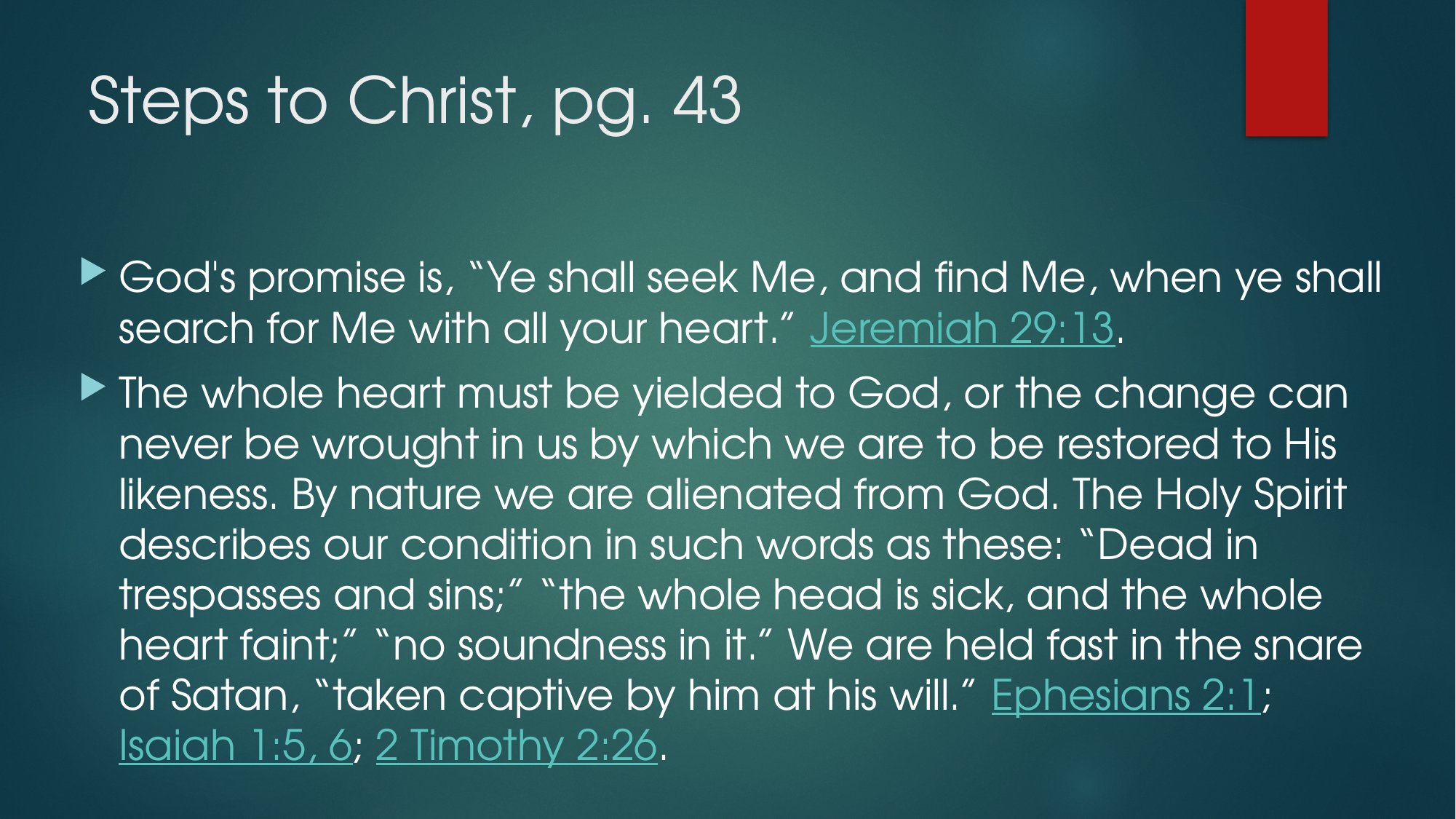

# Steps to Christ, pg. 43
God's promise is, “Ye shall seek Me, and find Me, when ye shall search for Me with all your heart.” Jeremiah 29:13.
The whole heart must be yielded to God, or the change can never be wrought in us by which we are to be restored to His likeness. By nature we are alienated from God. The Holy Spirit describes our condition in such words as these: “Dead in trespasses and sins;” “the whole head is sick, and the whole heart faint;” “no soundness in it.” We are held fast in the snare of Satan, “taken captive by him at his will.” Ephesians 2:1; Isaiah 1:5, 6; 2 Timothy 2:26.